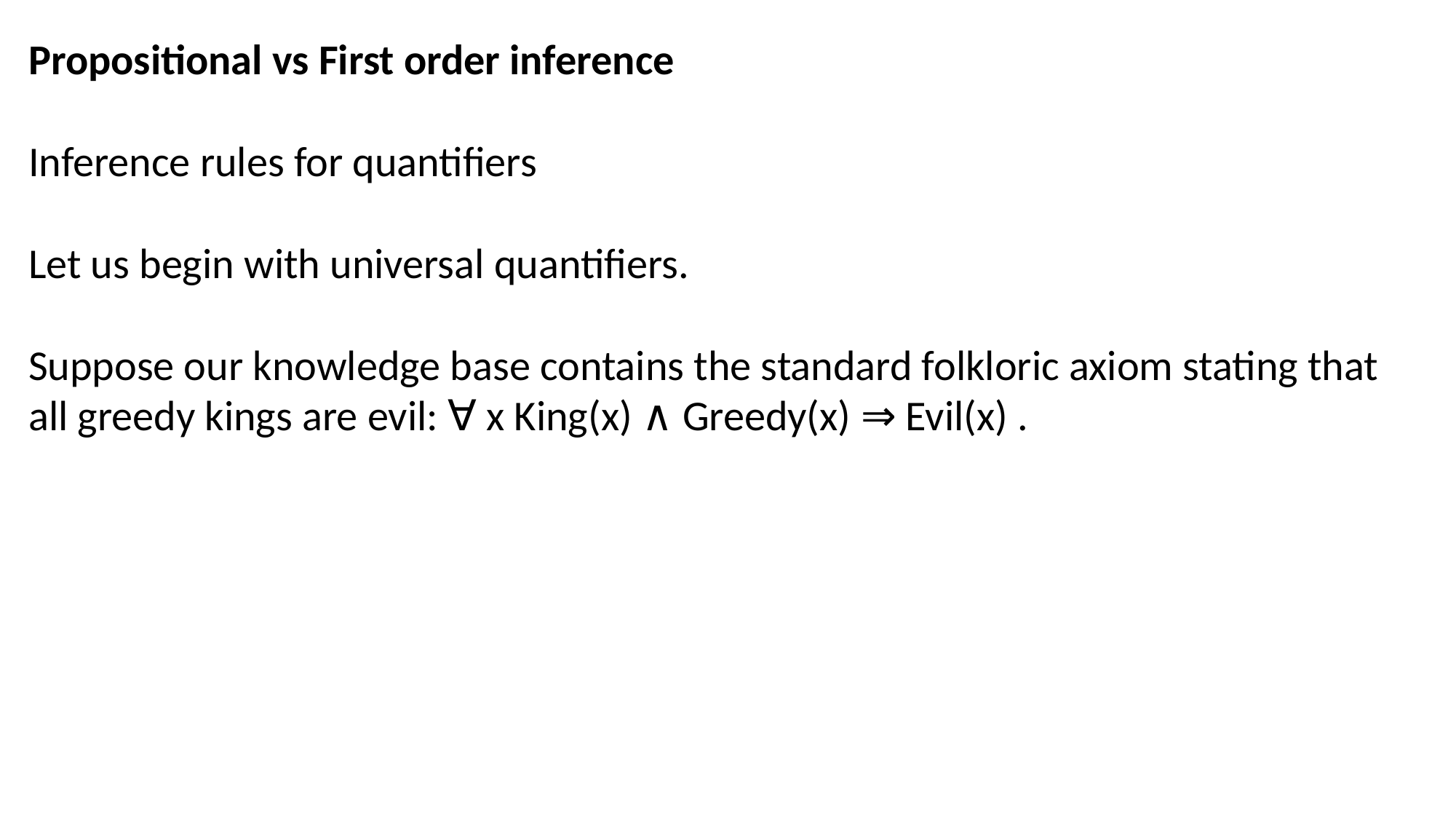

Propositional vs First order inference

Inference rules for quantifiers

Let us begin with universal quantifiers.

Suppose our knowledge base contains the standard folkloric axiom stating that all greedy kings are evil: ∀ x King(x) ∧ Greedy(x) ⇒ Evil(x) .